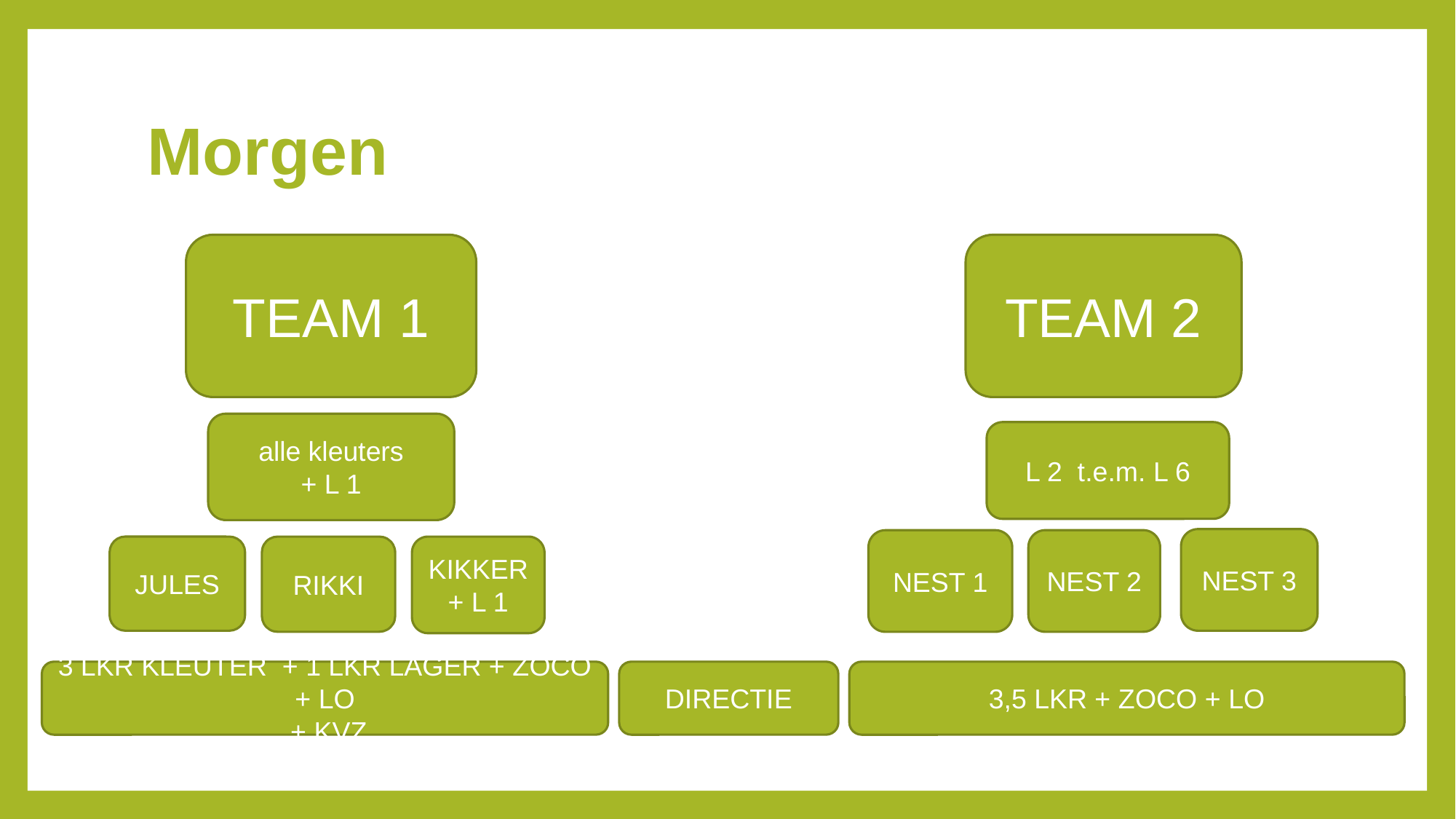

# Morgen
TEAM 1
TEAM 2
alle kleuters
+ L 1
L 2  t.e.m. L 6
NEST 3
NEST 2
NEST 1
JULES
RIKKI
KIKKER
+ L 1
3 LKR KLEUTER  + 1 LKR LAGER + ZOCO + LO
 + KVZ
DIRECTIE
3,5 LKR + ZOCO + LO